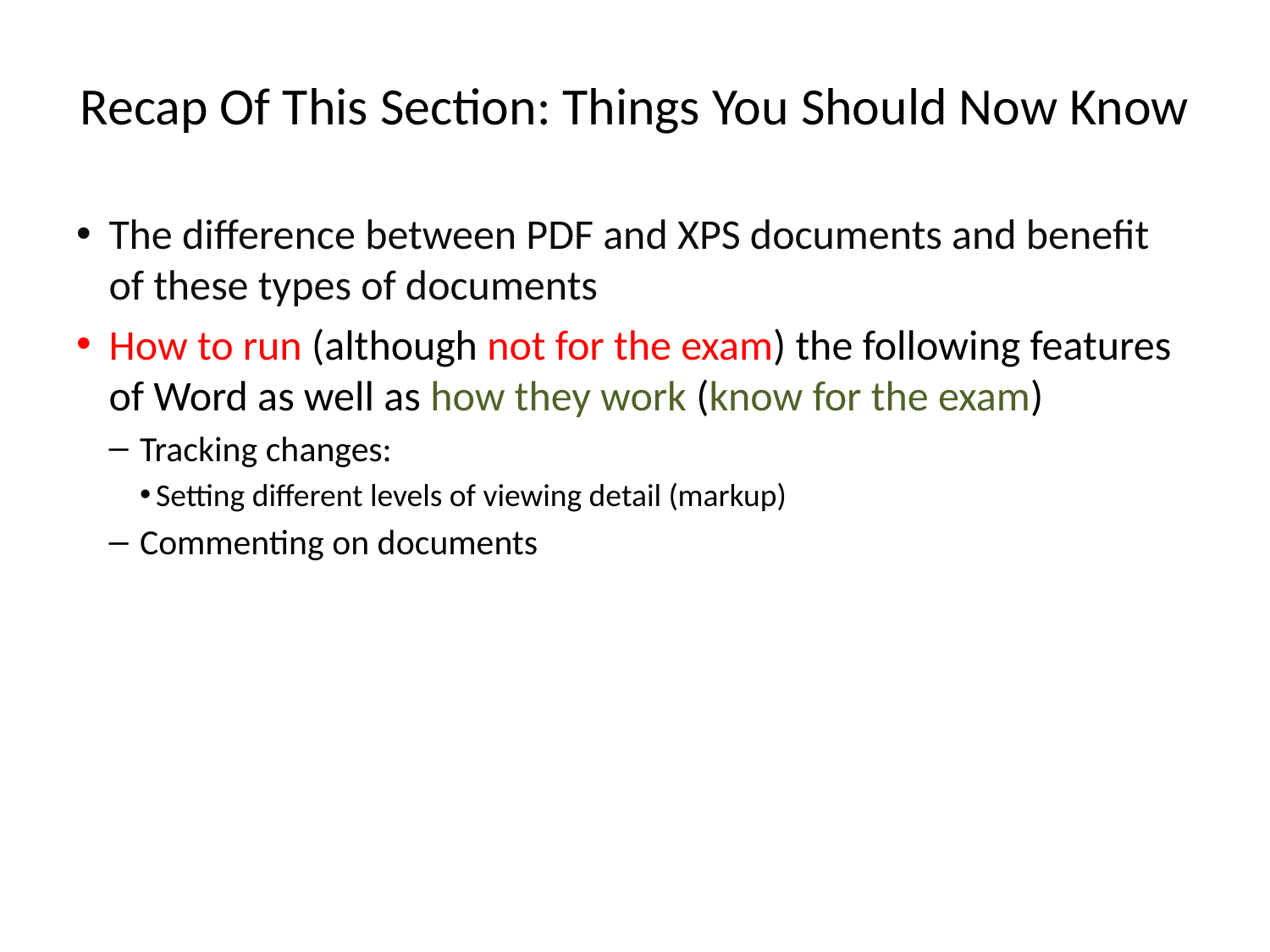

# Recap Of This Section: Things You Should Now Know
The difference between PDF and XPS documents and benefit of these types of documents
How to run (although not for the exam) the following features of Word as well as how they work (know for the exam)
Tracking changes:
Setting different levels of viewing detail (markup)
Commenting on documents